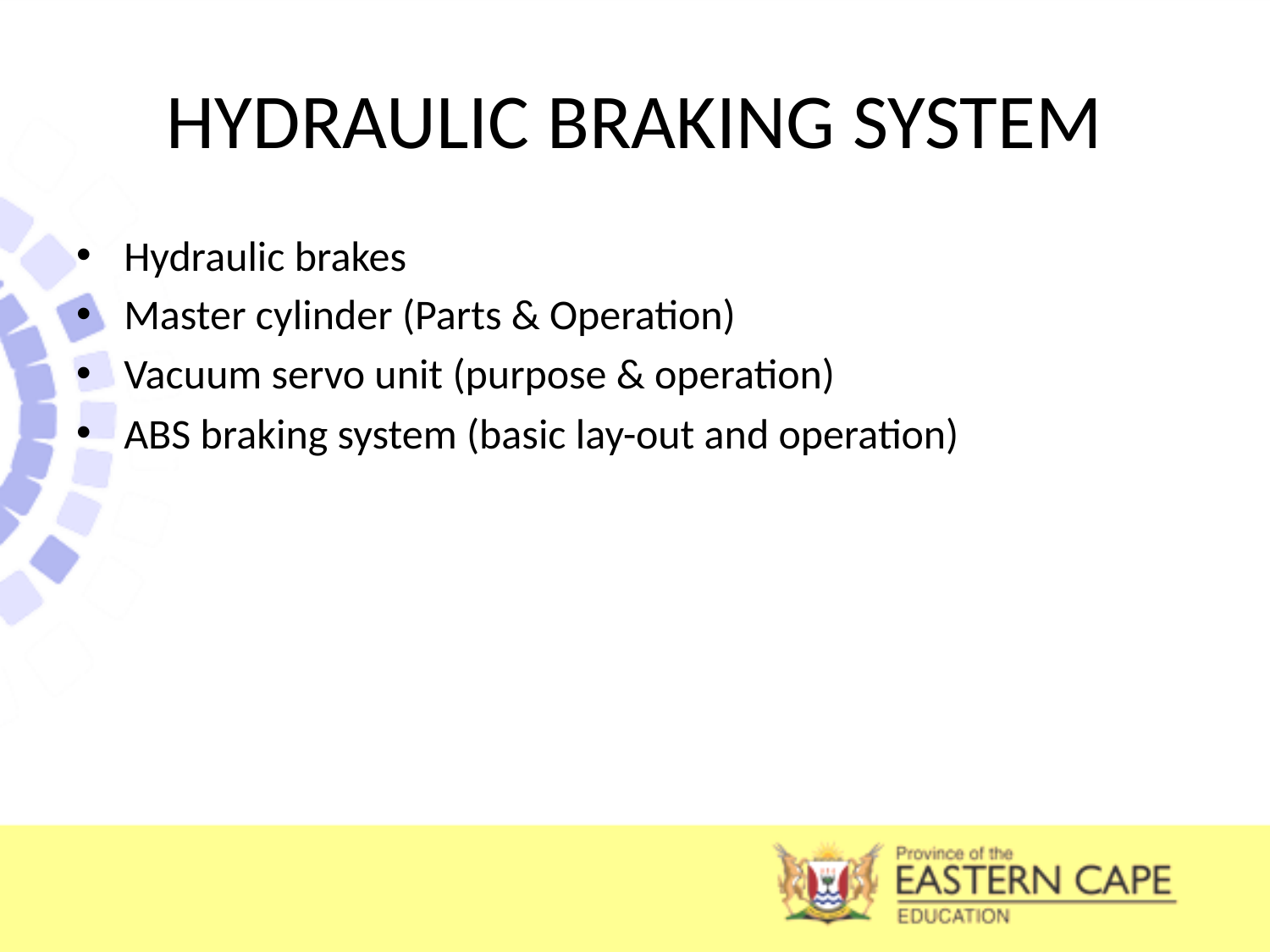

# HYDRAULIC BRAKING SYSTEM
Hydraulic brakes
Master cylinder (Parts & Operation)
Vacuum servo unit (purpose & operation)
ABS braking system (basic lay-out and operation)